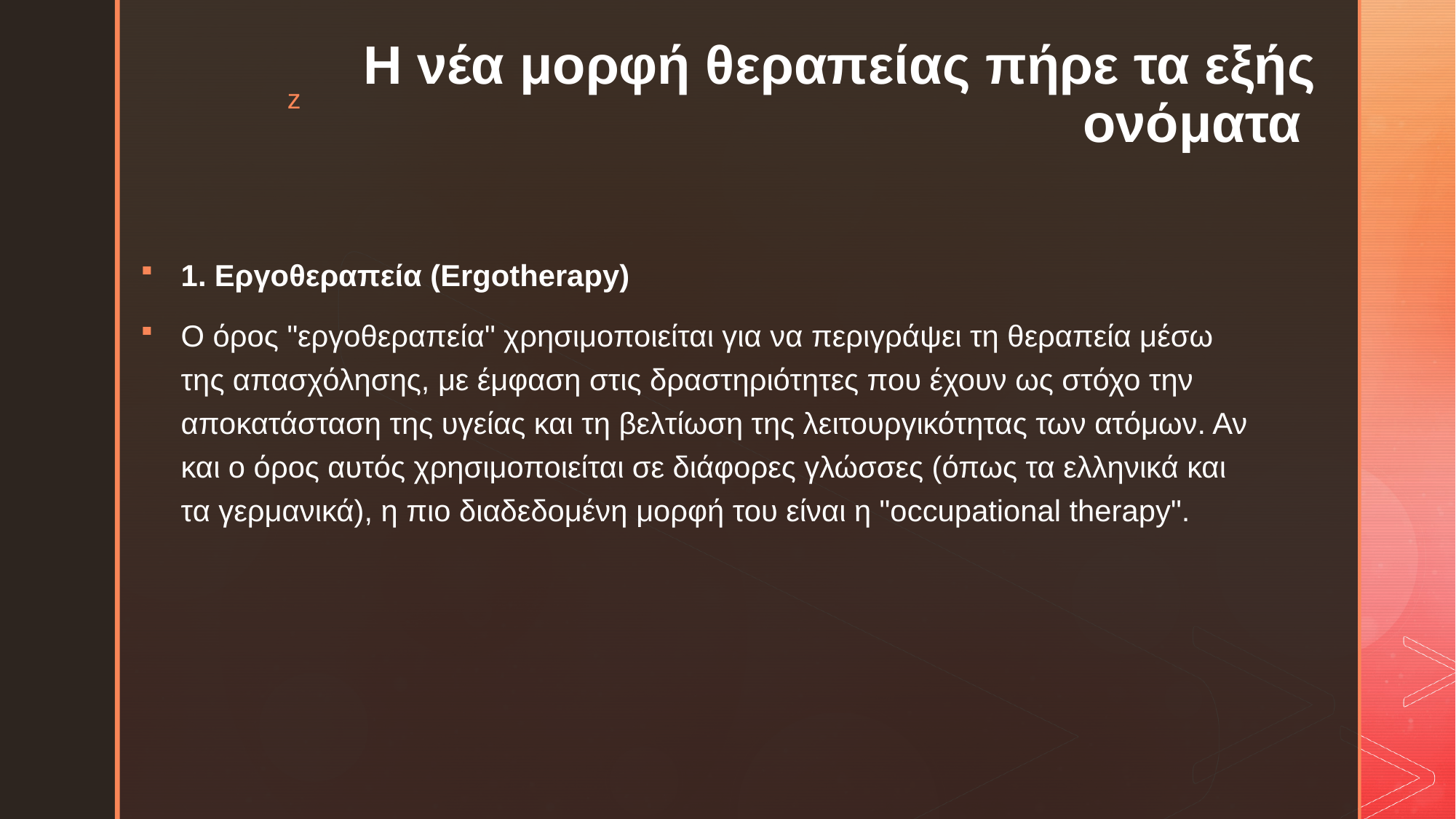

# Η νέα μορφή θεραπείας πήρε τα εξής ονόματα
1. Εργοθεραπεία (Ergotherapy)
Ο όρος "εργοθεραπεία" χρησιμοποιείται για να περιγράψει τη θεραπεία μέσω της απασχόλησης, με έμφαση στις δραστηριότητες που έχουν ως στόχο την αποκατάσταση της υγείας και τη βελτίωση της λειτουργικότητας των ατόμων. Αν και ο όρος αυτός χρησιμοποιείται σε διάφορες γλώσσες (όπως τα ελληνικά και τα γερμανικά), η πιο διαδεδομένη μορφή του είναι η "occupational therapy".